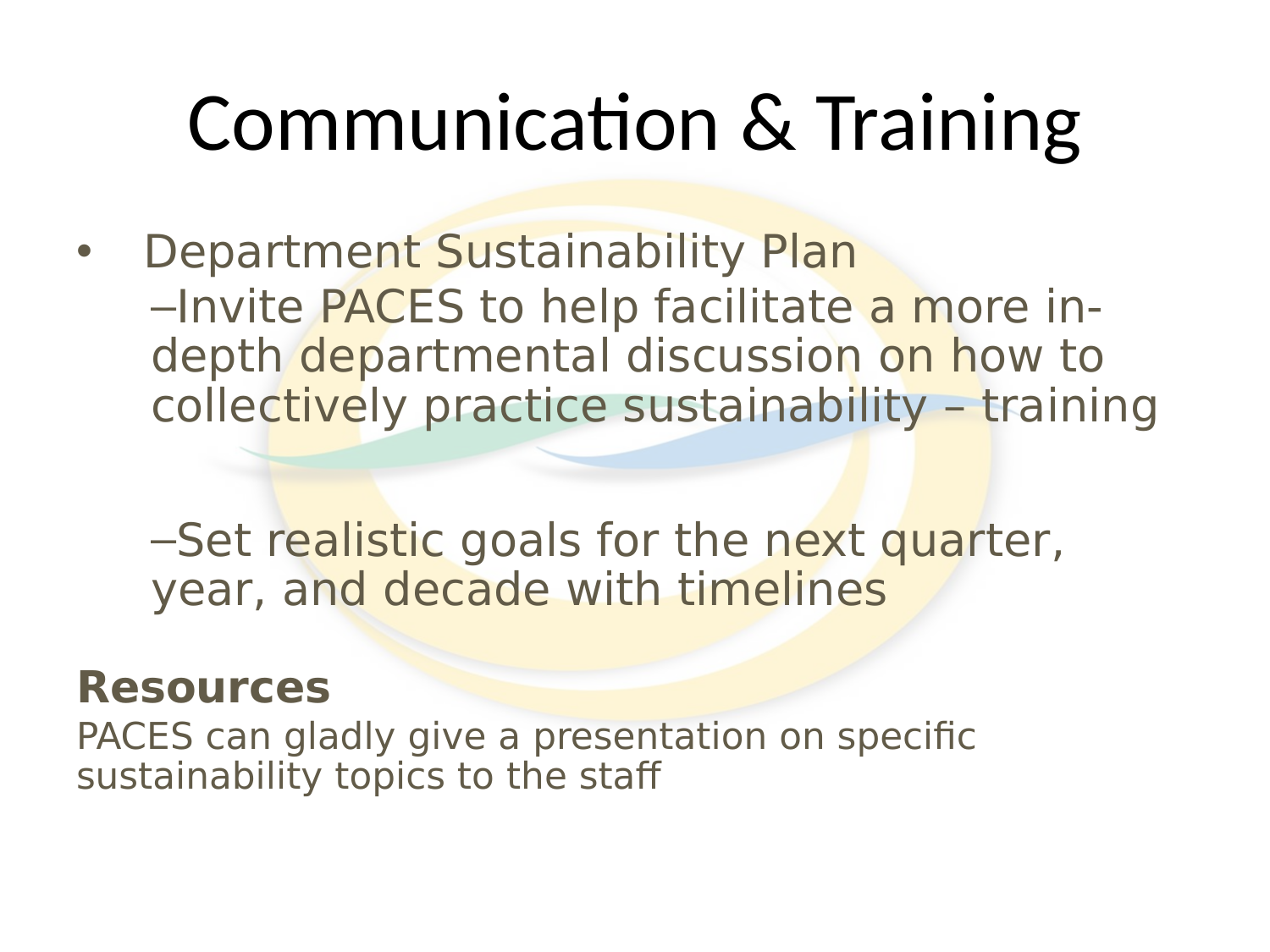

# Communication & Training
Department Sustainability Plan
Invite PACES to help facilitate a more in-depth departmental discussion on how to collectively practice sustainability – training

Set realistic goals for the next quarter, year, and decade with timelines

Resources
PACES can gladly give a presentation on specific sustainability topics to the staff